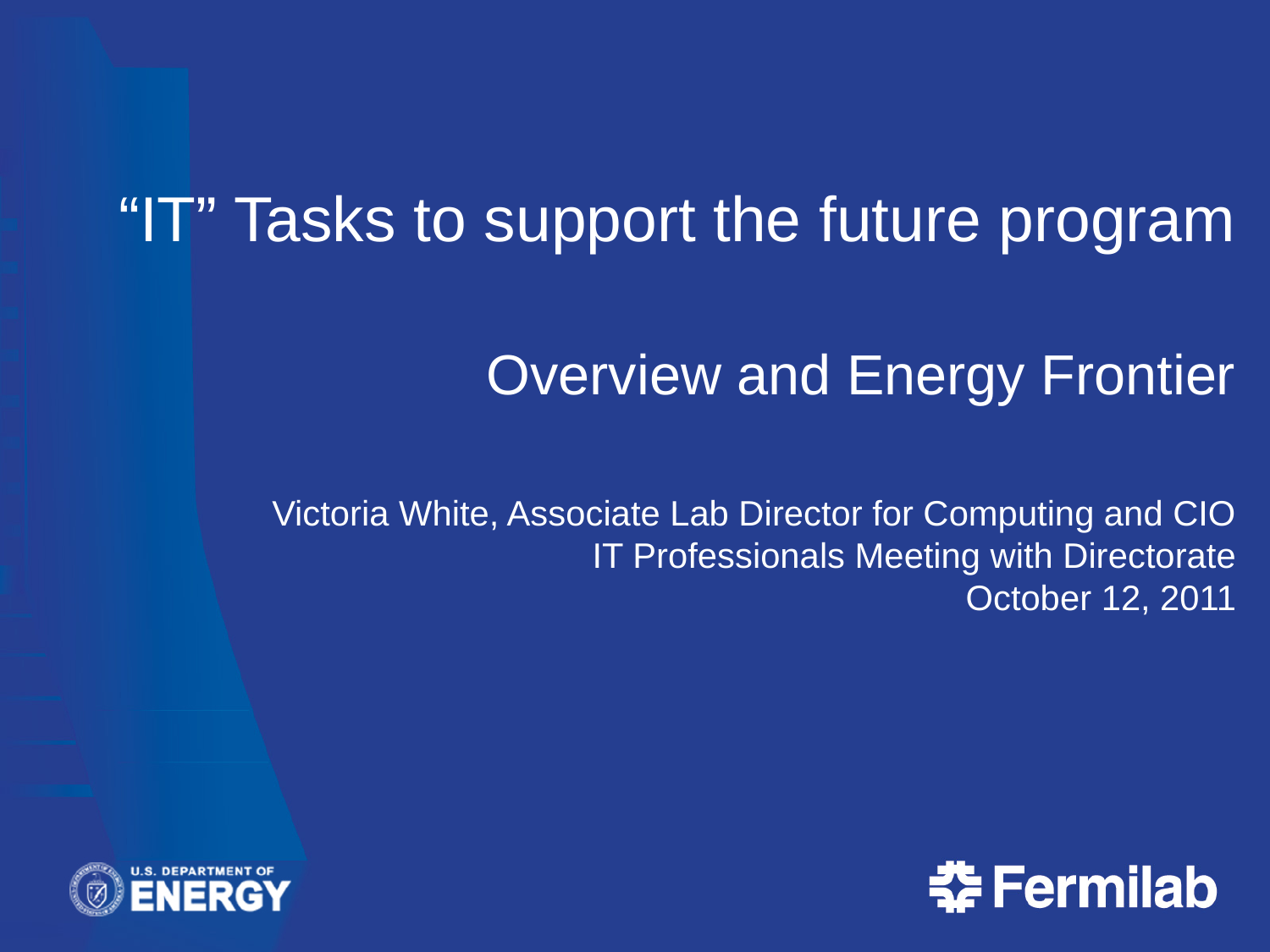

# “IT” Tasks to support the future program Overview and Energy Frontier Victoria White, Associate Lab Director for Computing and CIO IT Professionals Meeting with Directorate October 12, 2011